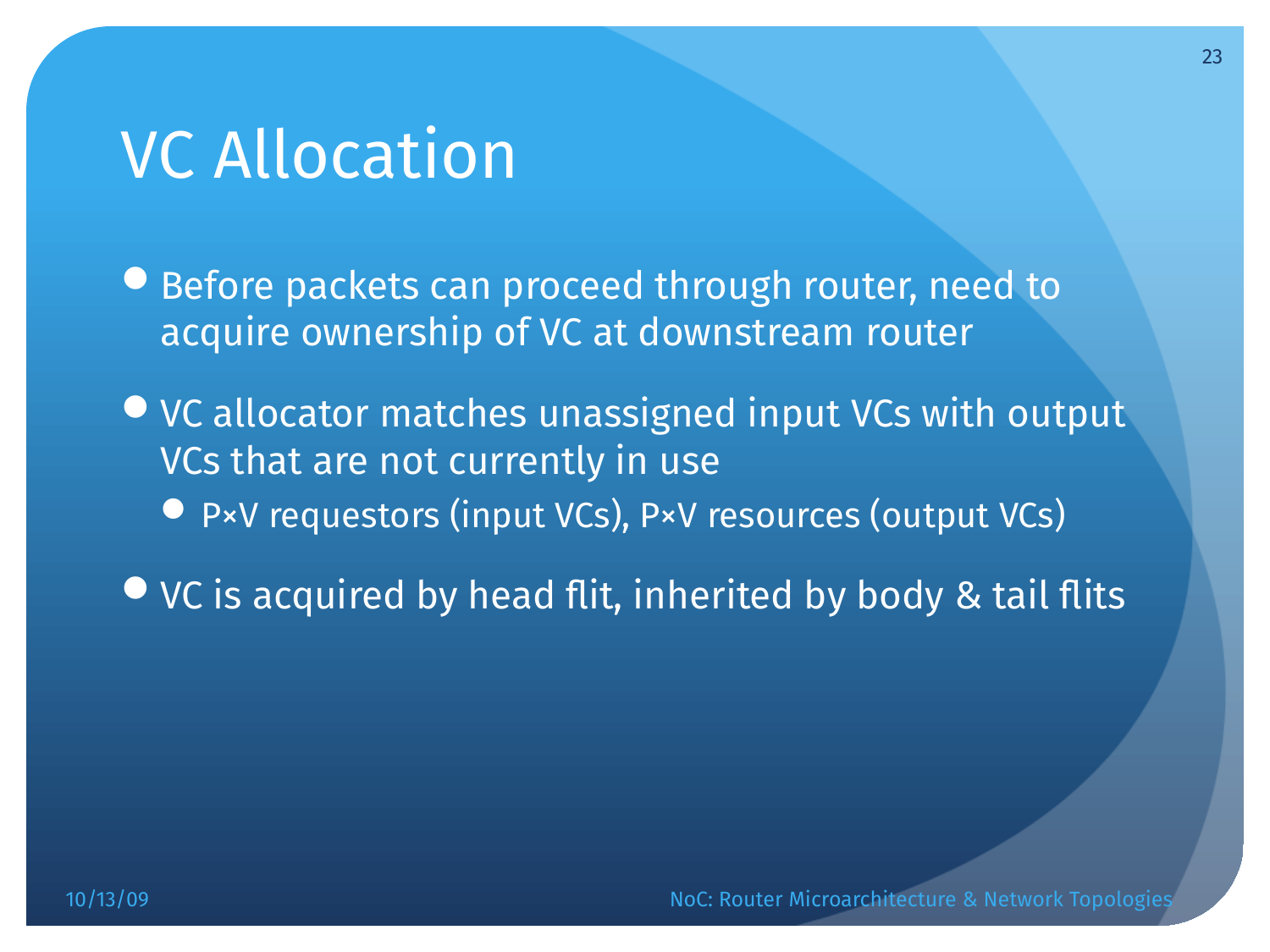

23
# VC Allocation
Before packets can proceed through router, need to acquire ownership of VC at downstream router
VC allocator matches unassigned input VCs with output VCs that are not currently in use
P×V requestors (input VCs), P×V resources (output VCs)
VC is acquired by head flit, inherited by body & tail flits
10/13/09
NoC: Router Microarchitecture & Network Topologies